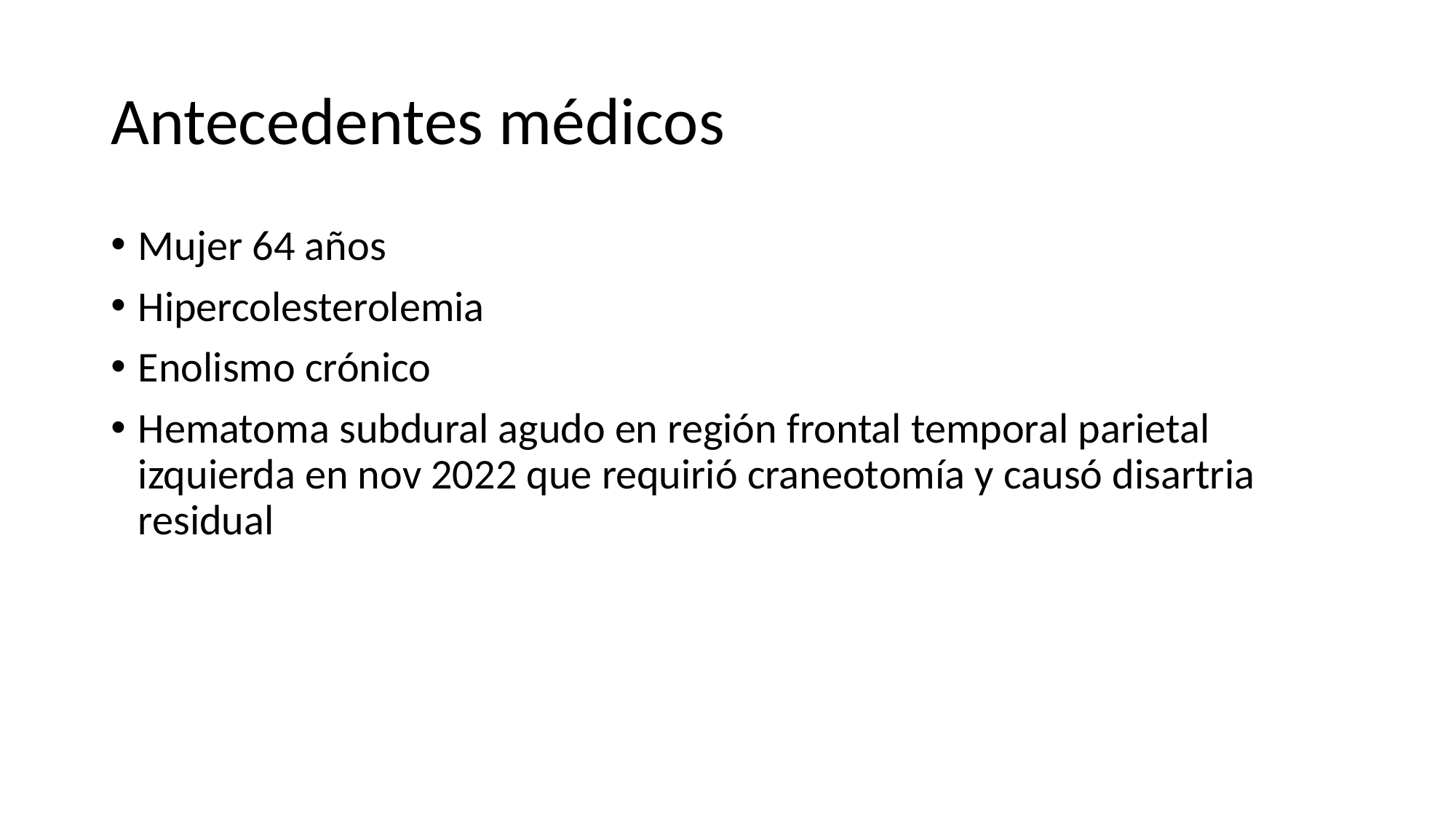

# Antecedentes médicos
Mujer 64 años
Hipercolesterolemia
Enolismo crónico
Hematoma subdural agudo en región frontal temporal parietal izquierda en nov 2022 que requirió craneotomía y causó disartria residual